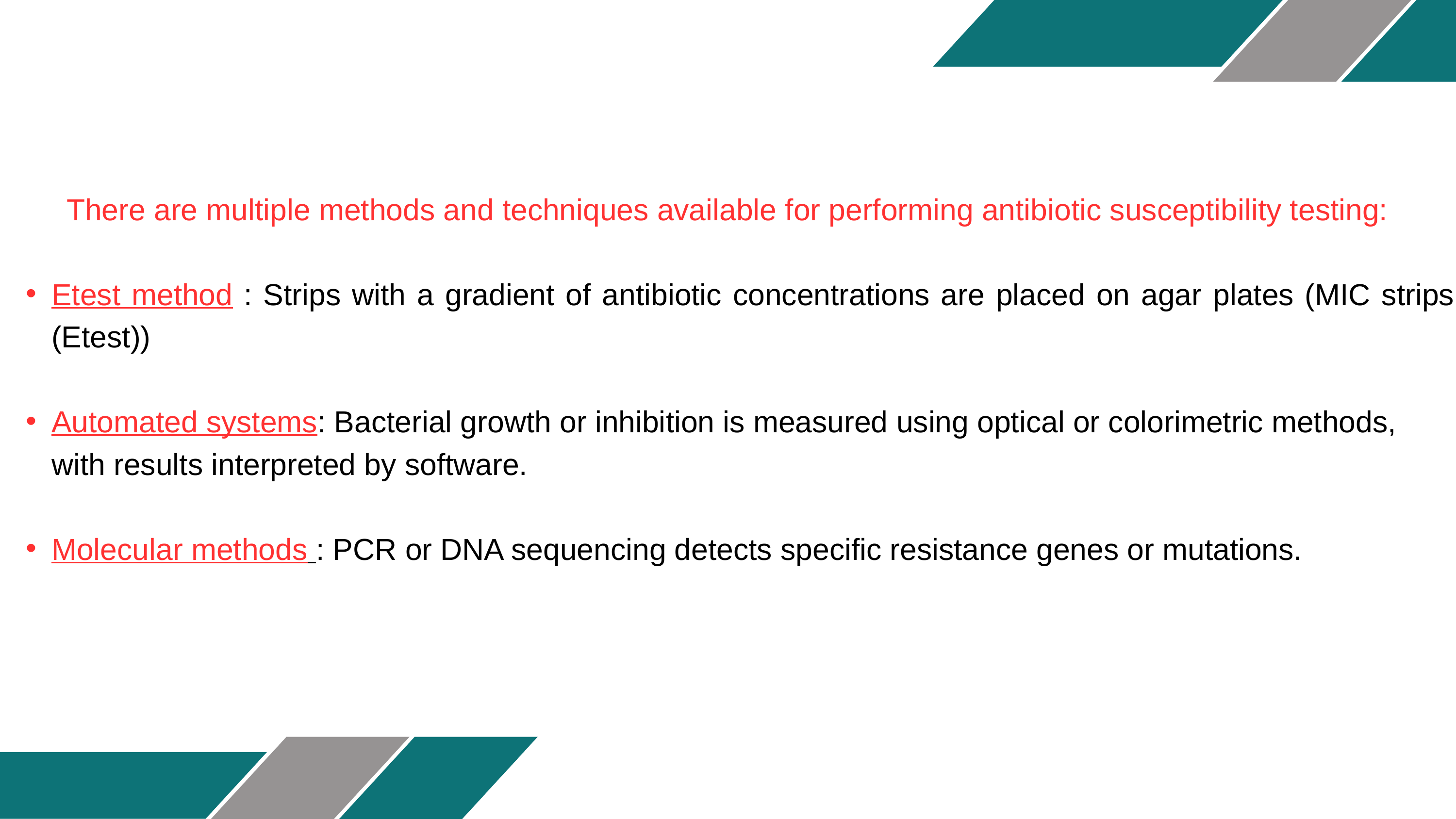

There are multiple methods and techniques available for performing antibiotic susceptibility testing:

Etest method : Strips with a gradient of antibiotic concentrations are placed on agar plates (MIC strips (Etest))

A﻿utomated systems: Bacterial growth or inhibition is measured using optical or colorimetric methods, with results interpreted by software.

Molecular methods : PCR or DNA sequencing detects specific resistance genes or mutations.